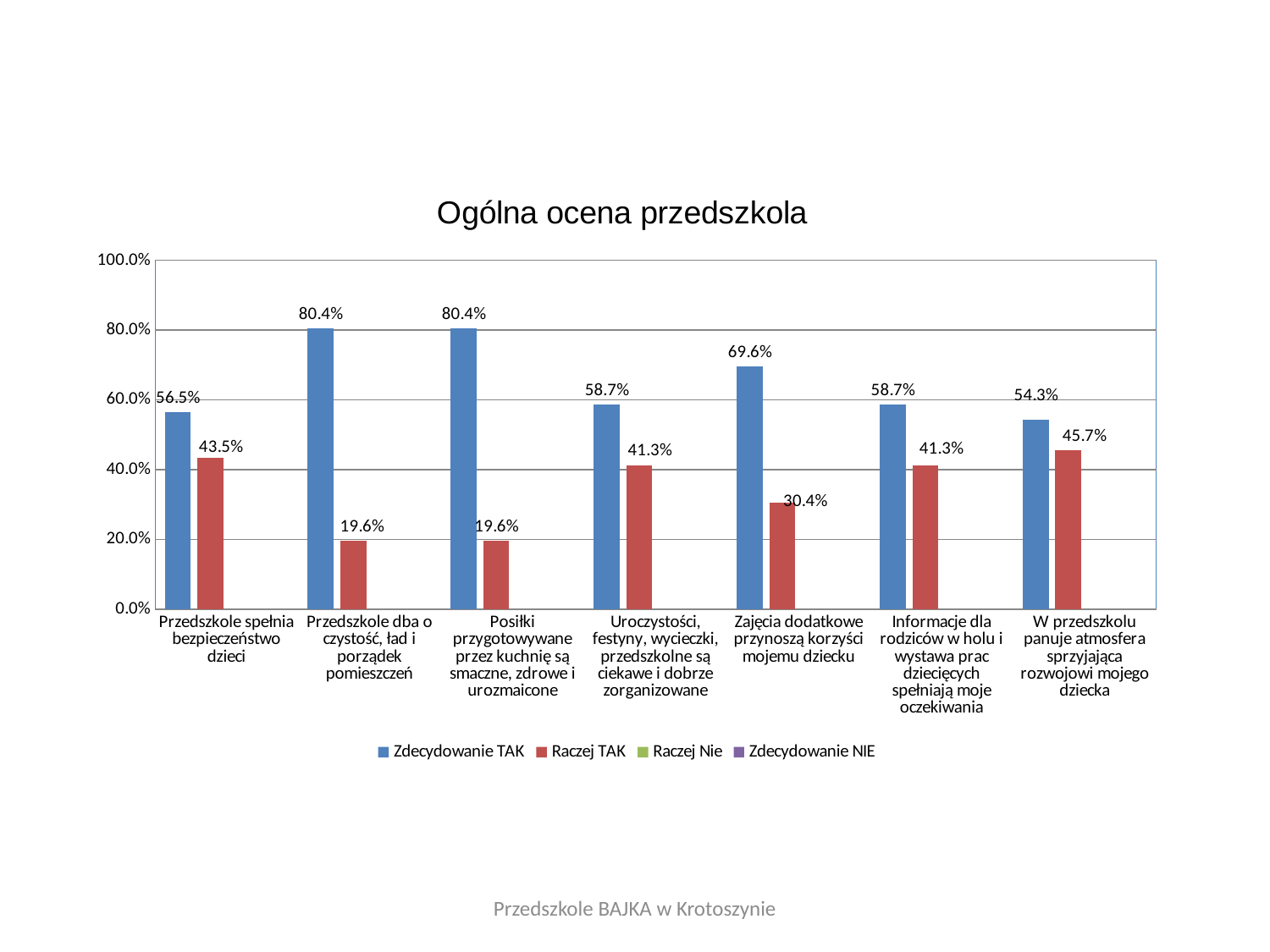

### Chart: Ogólna ocena przedszkola

| Category | Zdecydowanie TAK | Raczej TAK | Raczej Nie | Zdecydowanie NIE |
|---|---|---|---|---|
| Przedszkole spełnia bezpieczeństwo dzieci | 0.5652173913043478 | 0.43478260869565216 | None | None |
| Przedszkole dba o czystość, ład i porządek pomieszczeń | 0.8043478260869565 | 0.1956521739130435 | None | None |
| Posiłki przygotowywane przez kuchnię są smaczne, zdrowe i urozmaicone | 0.8043478260869565 | 0.1956521739130435 | None | None |
| Uroczystości, festyny, wycieczki, przedszkolne są ciekawe i dobrze zorganizowane | 0.5869565217391305 | 0.41304347826086957 | None | None |
| Zajęcia dodatkowe przynoszą korzyści mojemu dziecku | 0.6956521739130435 | 0.30434782608695654 | None | None |
| Informacje dla rodziców w holu i wystawa prac dziecięcych spełniają moje oczekiwania | 0.5869565217391305 | 0.41304347826086957 | None | None |
| W przedszkolu panuje atmosfera sprzyjająca rozwojowi mojego dziecka | 0.5434782608695652 | 0.45652173913043476 | None | None |
Przedszkole BAJKA w Krotoszynie